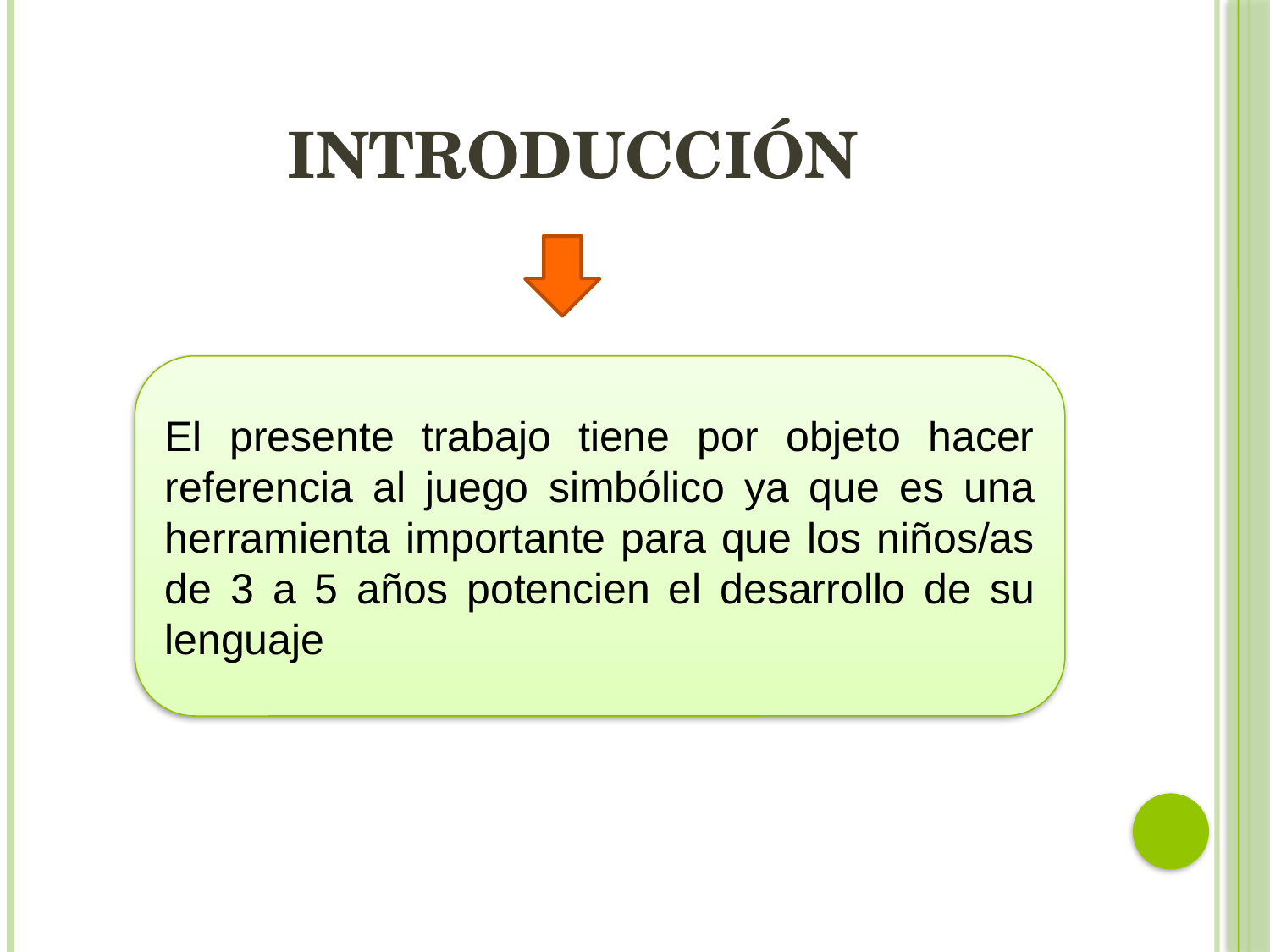

# Introducción

El presente trabajo tiene por objeto hacer referencia al juego simbólico ya que es una herramienta importante para que los niños/as de 3 a 5 años potencien el desarrollo de su lenguaje